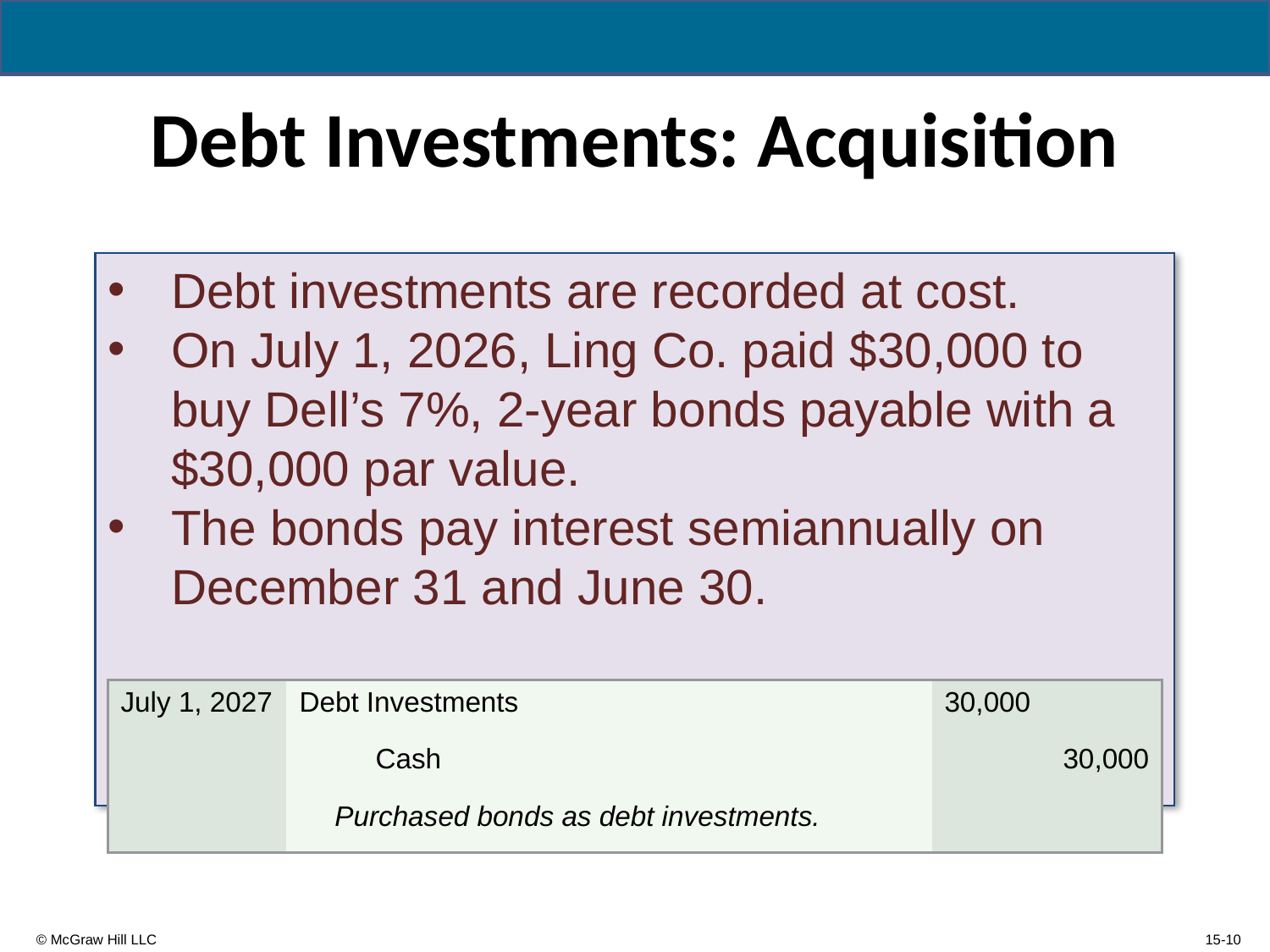

# Debt Investments: Acquisition
Debt investments are recorded at cost.
On July 1, 2026, Ling Co. paid $30,000 to buy Dell’s 7%, 2-year bonds payable with a $30,000 par value.
The bonds pay interest semiannually on December 31 and June 30.
Journal entry on July 1, 2027; account name and amount debited on first line; account name and amount credited on next line; description of transaction on last line.
| July 1, 2027 | Debt Investments | 30,000 |  |
| --- | --- | --- | --- |
|  | Cash |  | 30,000 |
|  | Purchased bonds as debt investments. |  |  |
15-10